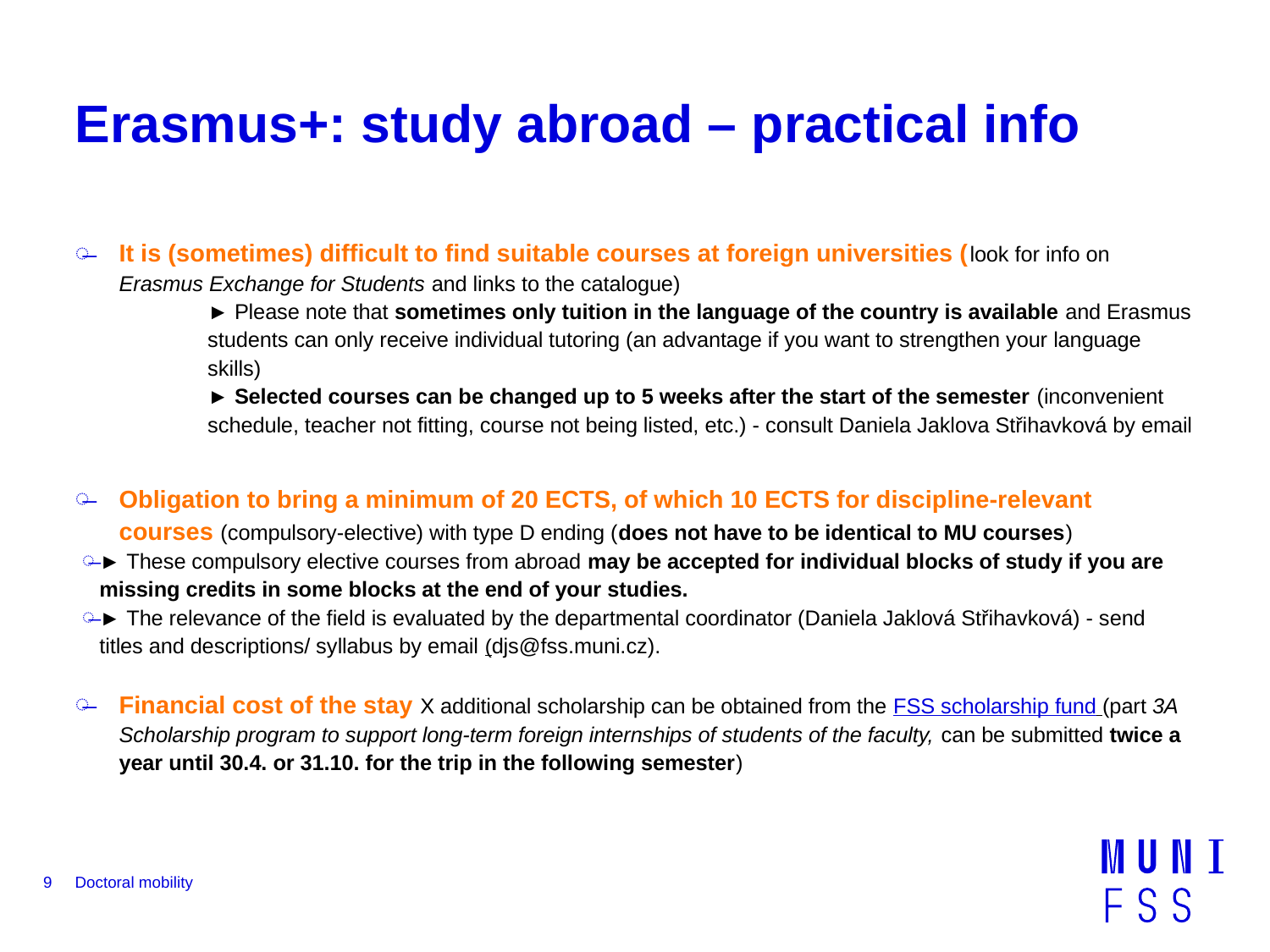

# Erasmus+: study abroad – practical info
It is (sometimes) difficult to find suitable courses at foreign universities (look for info on Erasmus Exchange for Students and links to the catalogue)
	► Please note that sometimes only tuition in the language of the country is available and Erasmus students can only receive individual tutoring (an advantage if you want to strengthen your language skills)
	► Selected courses can be changed up to 5 weeks after the start of the semester (inconvenient schedule, teacher not fitting, course not being listed, etc.) - consult Daniela Jaklova Střihavková by email

Obligation to bring a minimum of 20 ECTS, of which 10 ECTS for discipline-relevant courses (compulsory-elective) with type D ending (does not have to be identical to MU courses)
	► These compulsory elective courses from abroad may be accepted for individual blocks of study if you are missing credits in some blocks at the end of your studies.
	► The relevance of the field is evaluated by the departmental coordinator (Daniela Jaklová Střihavková) - send titles and descriptions/ syllabus by email (djs@fss.muni.cz).

Financial cost of the stay X additional scholarship can be obtained from the FSS scholarship fund (part 3A Scholarship program to support long-term foreign internships of students of the faculty, can be submitted twice a year until 30.4. or 31.10. for the trip in the following semester)

9
Doctoral mobility